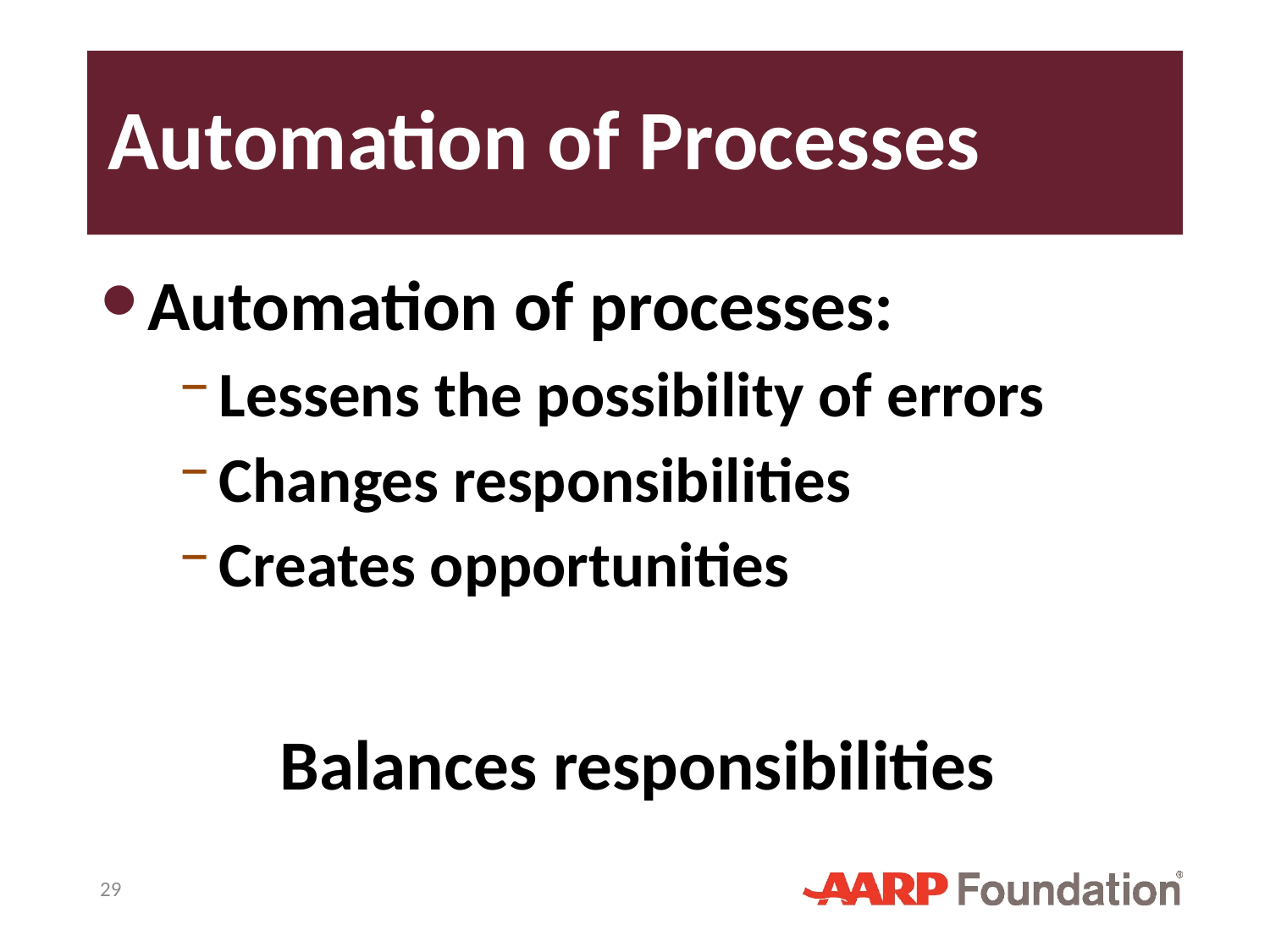

# Automation of Processes
Automation of processes:
Lessens the possibility of errors
Changes responsibilities
Creates opportunities

Balances responsibilities

29